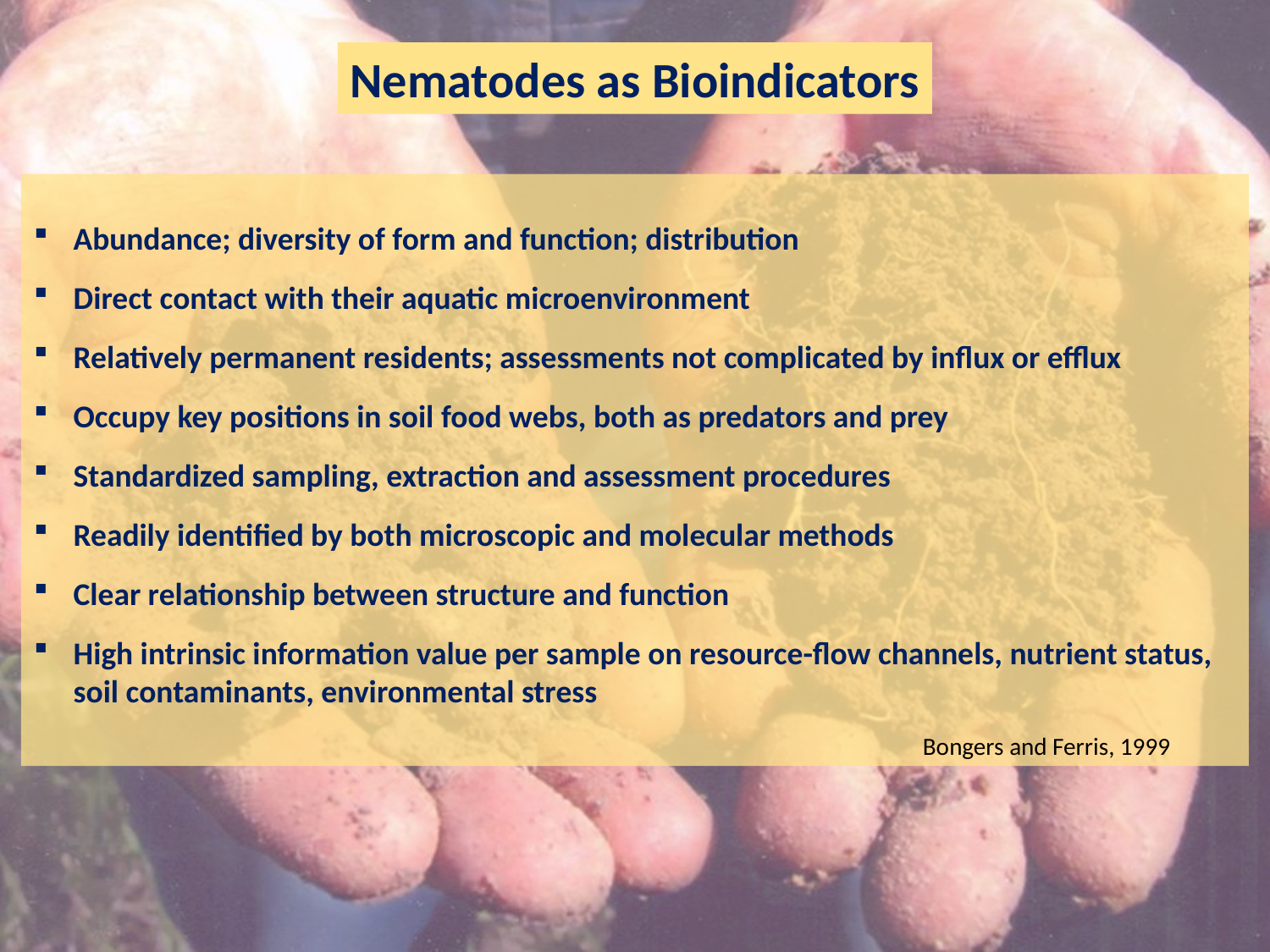

Nematodes as Bioindicators

Abundance; diversity of form and function; distribution
Direct contact with their aquatic microenvironment
Relatively permanent residents; assessments not complicated by influx or efflux
Occupy key positions in soil food webs, both as predators and prey
Standardized sampling, extraction and assessment procedures
Readily identified by both microscopic and molecular methods
Clear relationship between structure and function
High intrinsic information value per sample on resource-flow channels, nutrient status, soil contaminants, environmental stress
							Bongers and Ferris, 1999